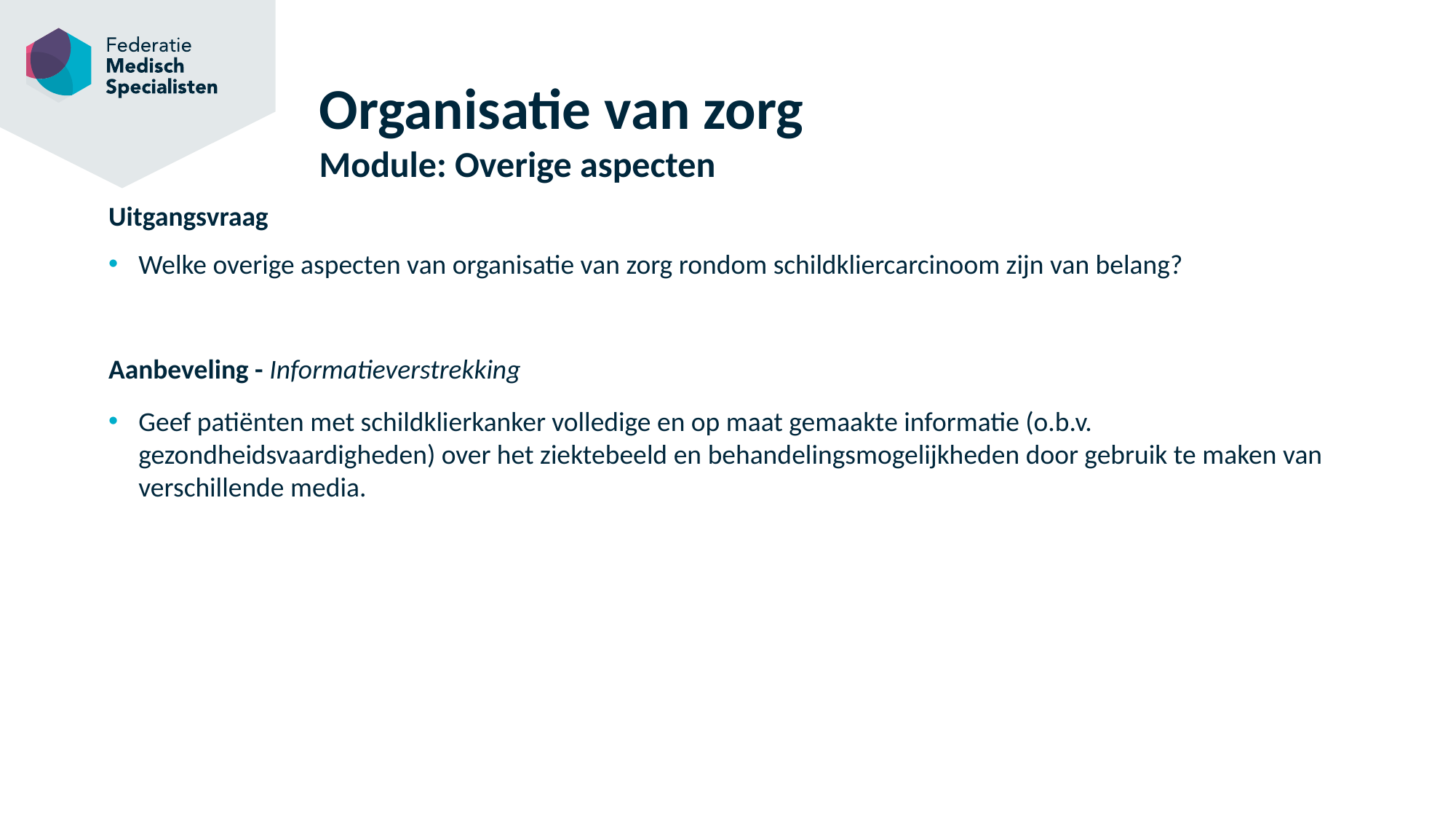

# Organisatie van zorg Module: Overige aspecten
Uitgangsvraag
Welke overige aspecten van organisatie van zorg rondom schildkliercarcinoom zijn van belang?

Aanbeveling - Informatieverstrekking
Geef patiënten met schildklierkanker volledige en op maat gemaakte informatie (o.b.v. gezondheidsvaardigheden) over het ziektebeeld en behandelingsmogelijkheden door gebruik te maken van verschillende media.